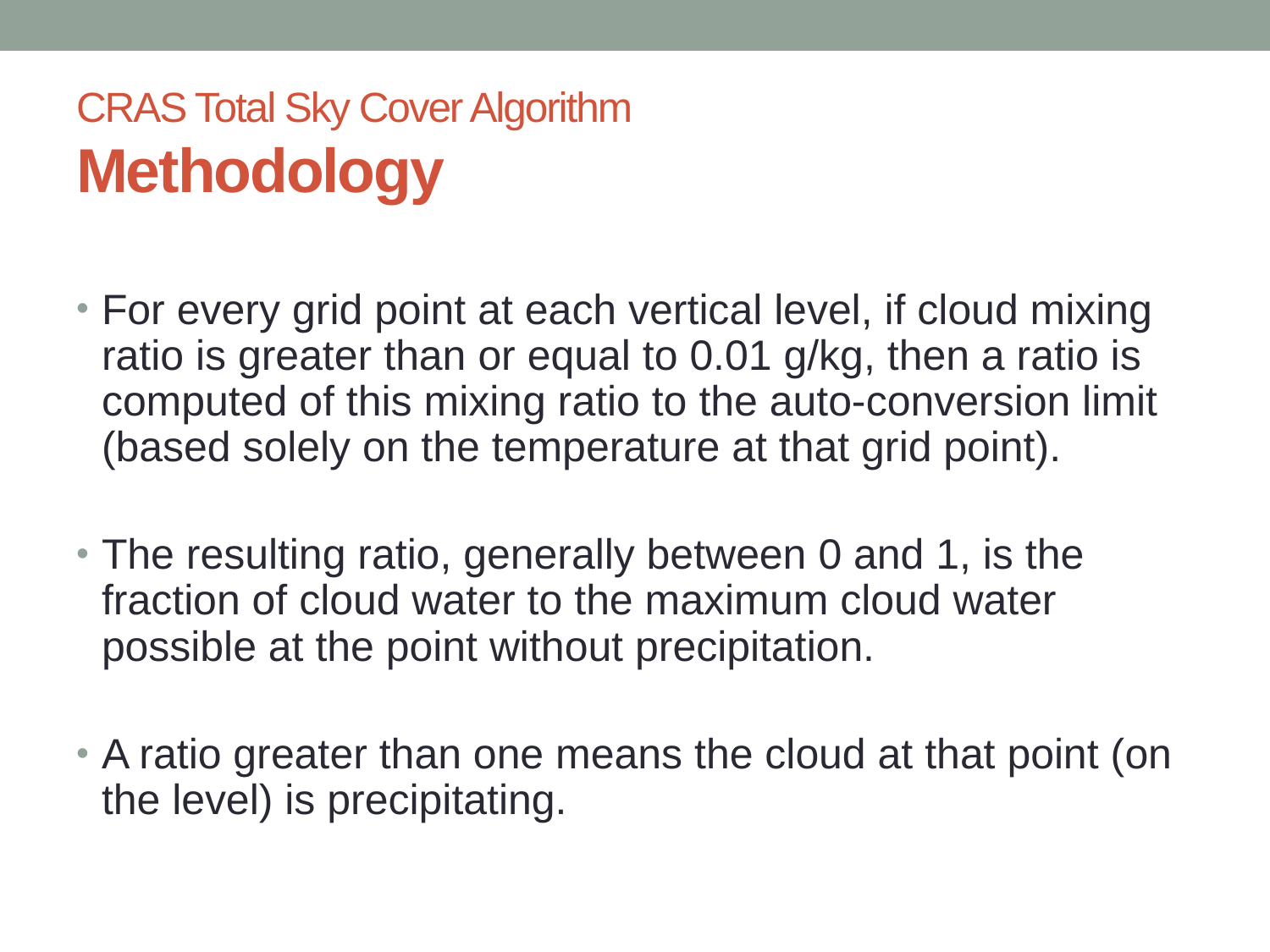

# CRAS Total Sky Cover Algorithm Methodology

For every grid point at each vertical level, if cloud mixing ratio is greater than or equal to 0.01 g/kg, then a ratio is computed of this mixing ratio to the auto-conversion limit (based solely on the temperature at that grid point).

The resulting ratio, generally between 0 and 1, is the fraction of cloud water to the maximum cloud water possible at the point without precipitation.

A ratio greater than one means the cloud at that point (on the level) is precipitating.